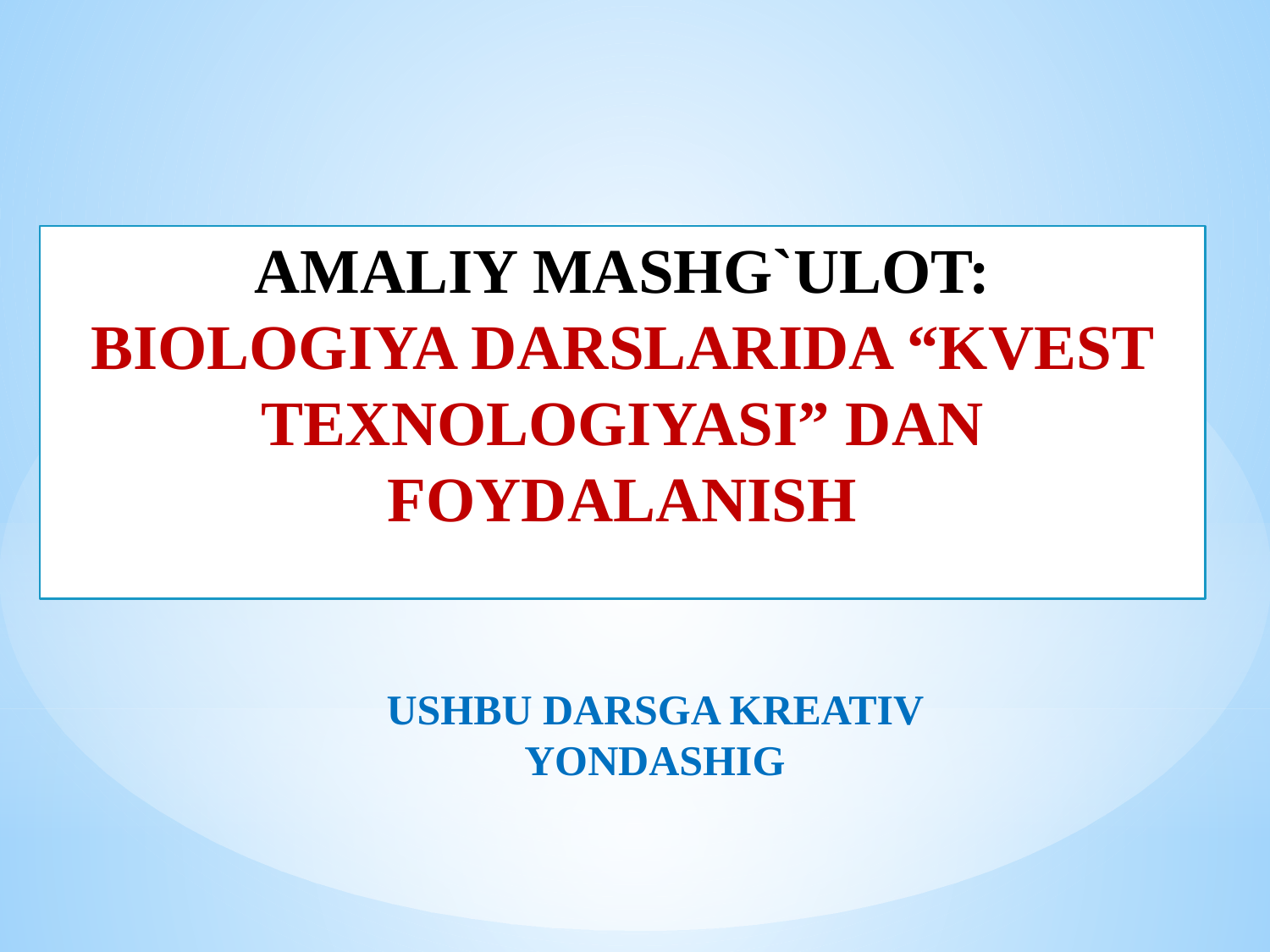

AMALIY MASHG`ULOT:
BIOLOGIYA DARSLARIDA “KVEST TEXNOLOGIYASI” DAN FOYDALANISH

USHBU DARSGA KREATIV YONDASHIG